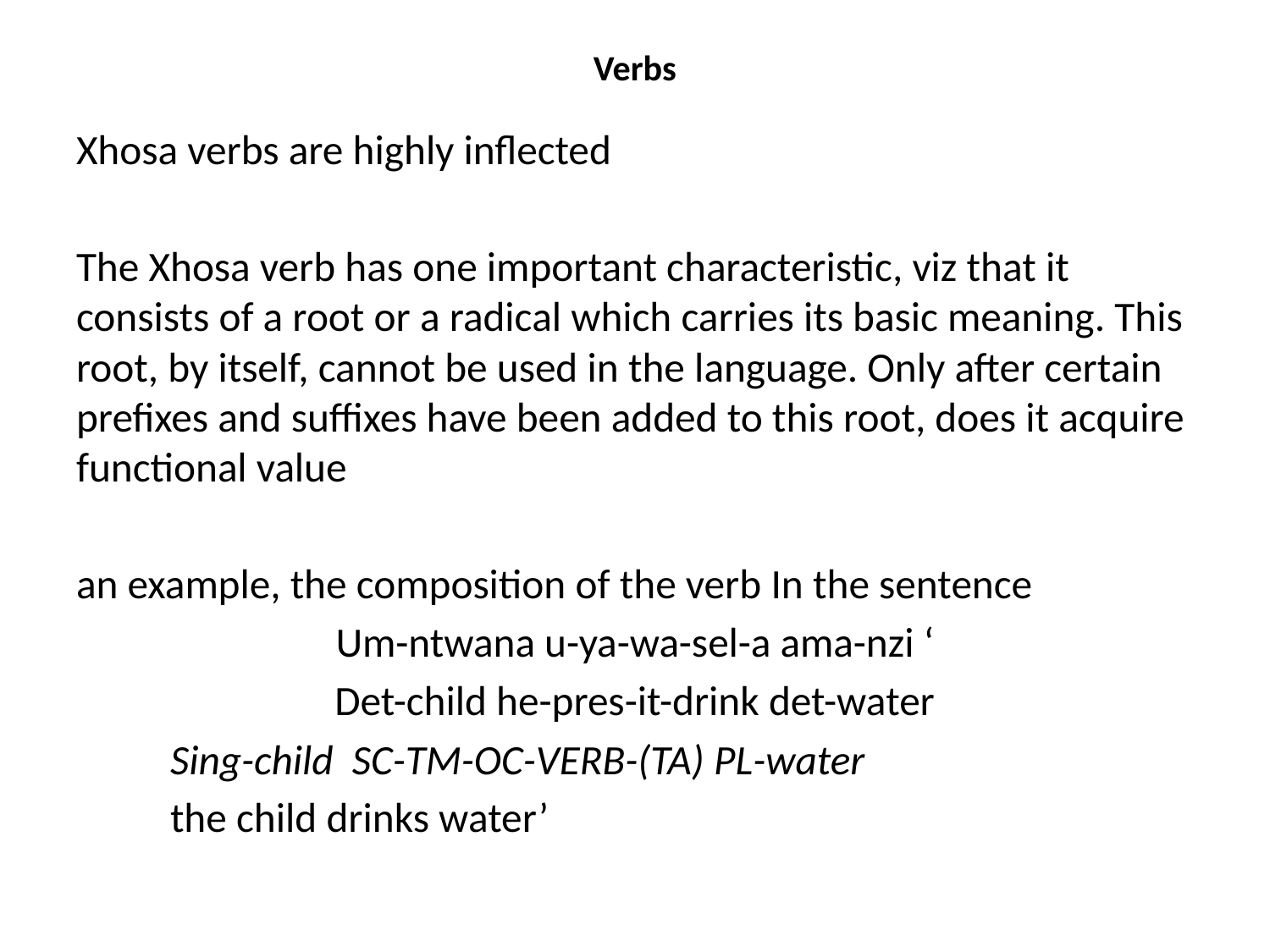

# Verbs
Xhosa verbs are highly inflected

The Xhosa verb has one important characteristic, viz that it consists of a root or a radical which carries its basic meaning. This root, by itself, cannot be used in the language. Only after certain prefixes and suffixes have been added to this root, does it acquire functional value

an example, the composition of the verb In the sentence
Um-ntwana u-ya-wa-sel-a ama-nzi ‘
Det-child he-pres-it-drink det-water
		Sing-child  SC-TM-OC-VERB-(TA) PL-water
		the child drinks water’